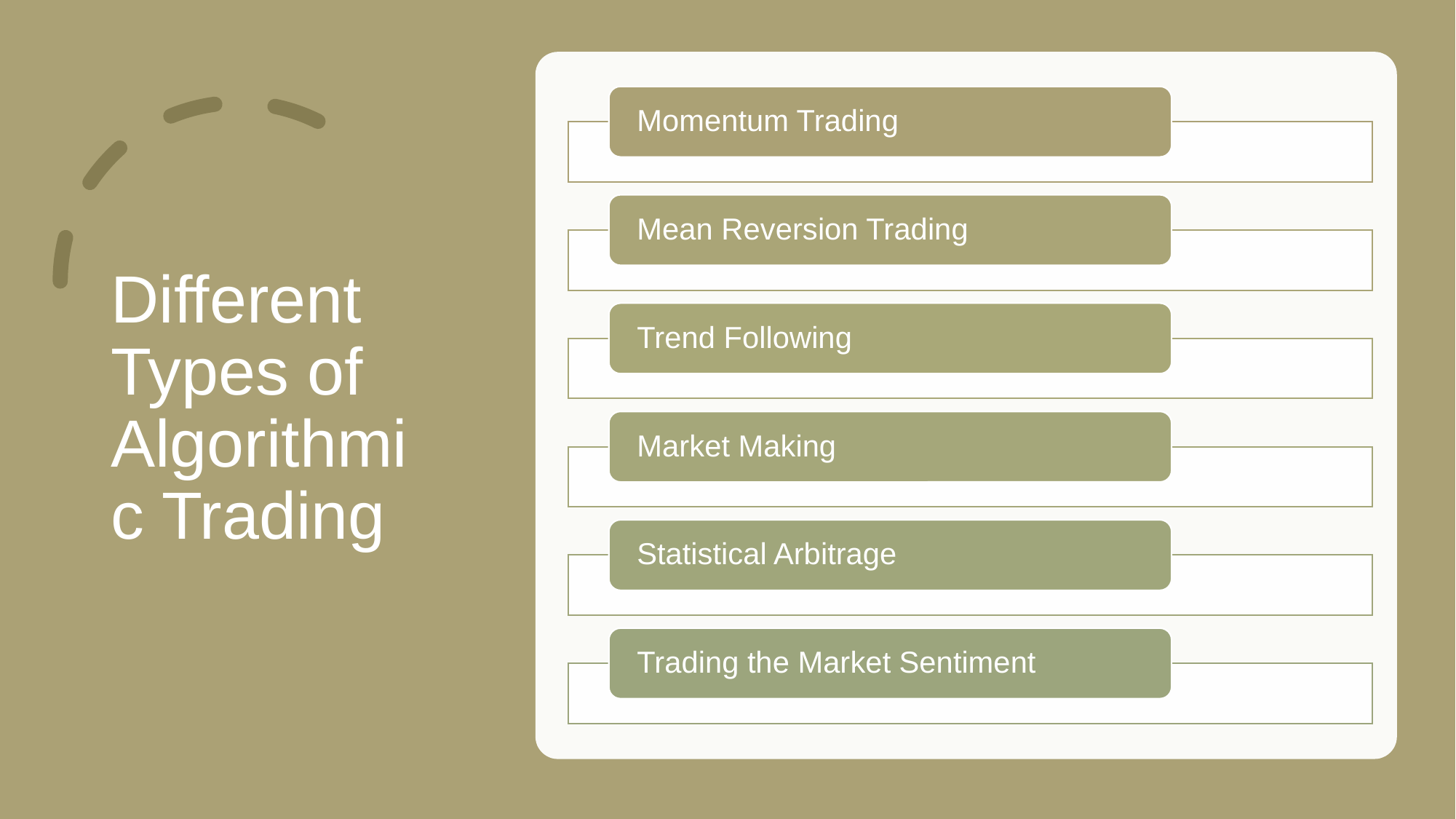

Momentum Trading
Mean Reversion Trading
Trend Following
Market Making
Statistical Arbitrage
Trading the Market Sentiment
# Different Types of Algorithmic Trading